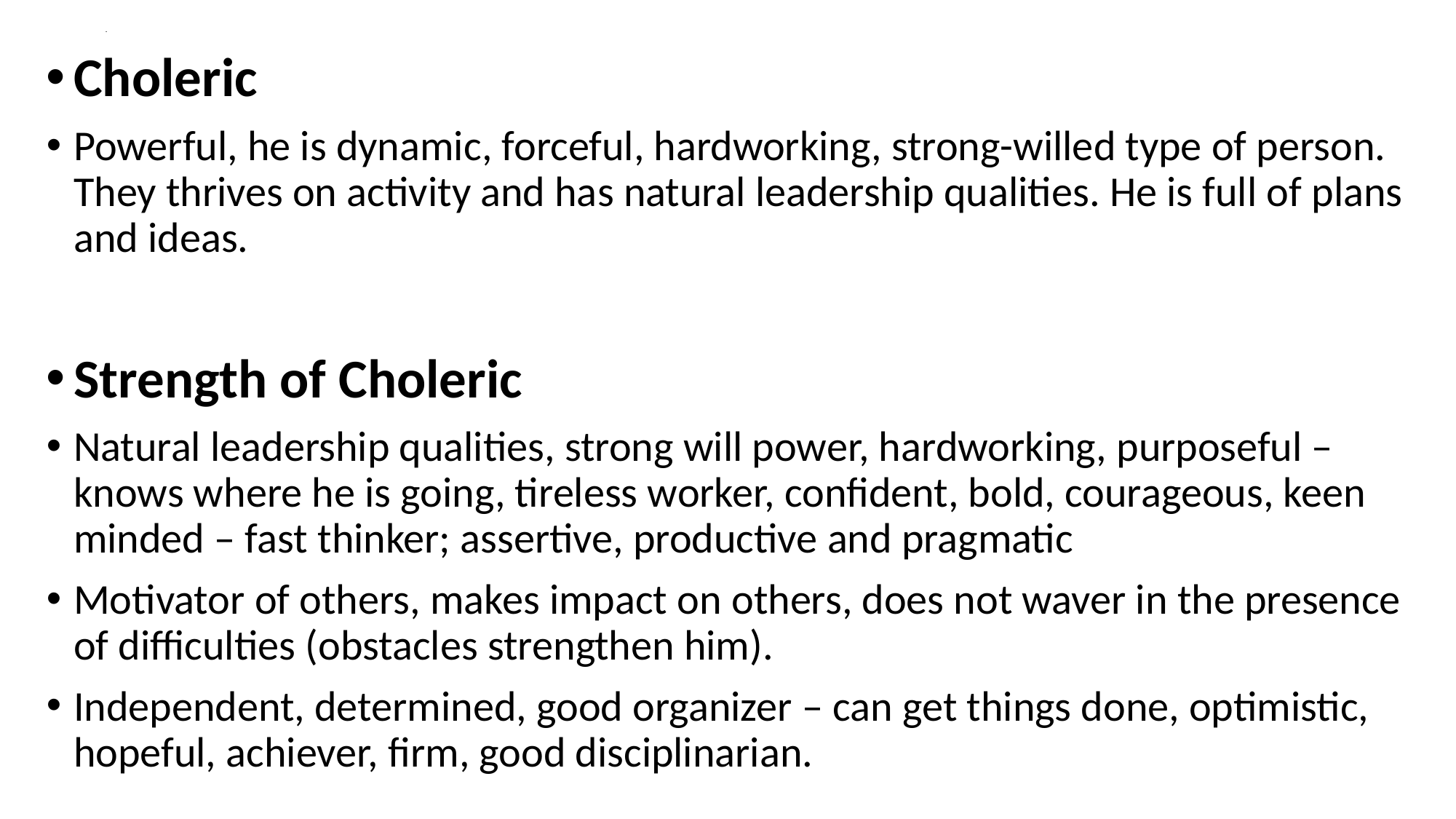

# .
Choleric
Powerful, he is dynamic, forceful, hardworking, strong-willed type of person. They thrives on activity and has natural leadership qualities. He is full of plans and ideas.

Strength of Choleric
Natural leadership qualities, strong will power, hardworking, purposeful – knows where he is going, tireless worker, confident, bold, courageous, keen minded – fast thinker; assertive, productive and pragmatic
Motivator of others, makes impact on others, does not waver in the presence of difficulties (obstacles strengthen him).
Independent, determined, good organizer – can get things done, optimistic, hopeful, achiever, firm, good disciplinarian.